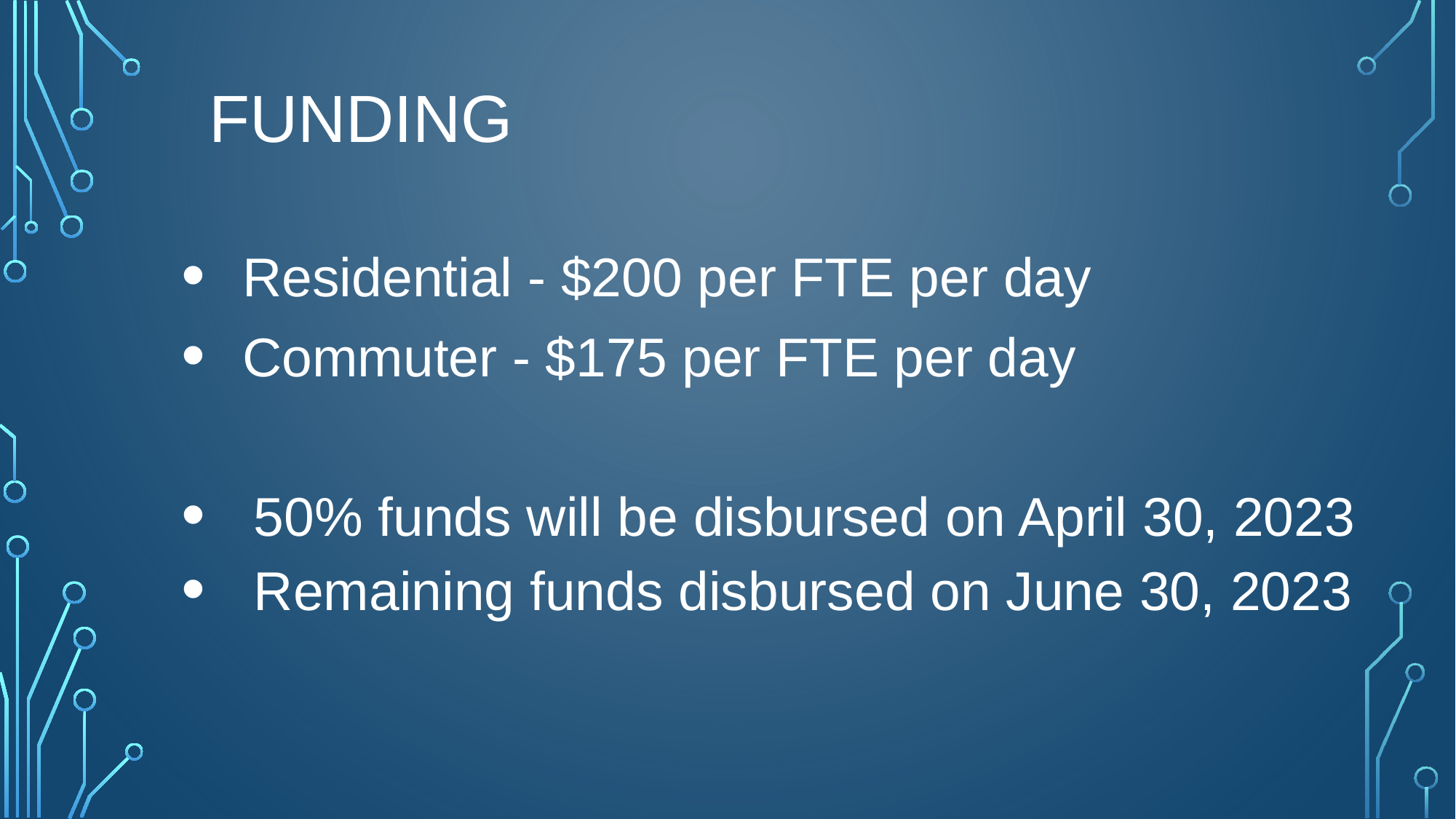

# Funding
Residential - $200 per FTE per day
Commuter - $175 per FTE per day

   50% funds will be disbursed on April 30, 2023
   Remaining funds disbursed on June 30, 2023